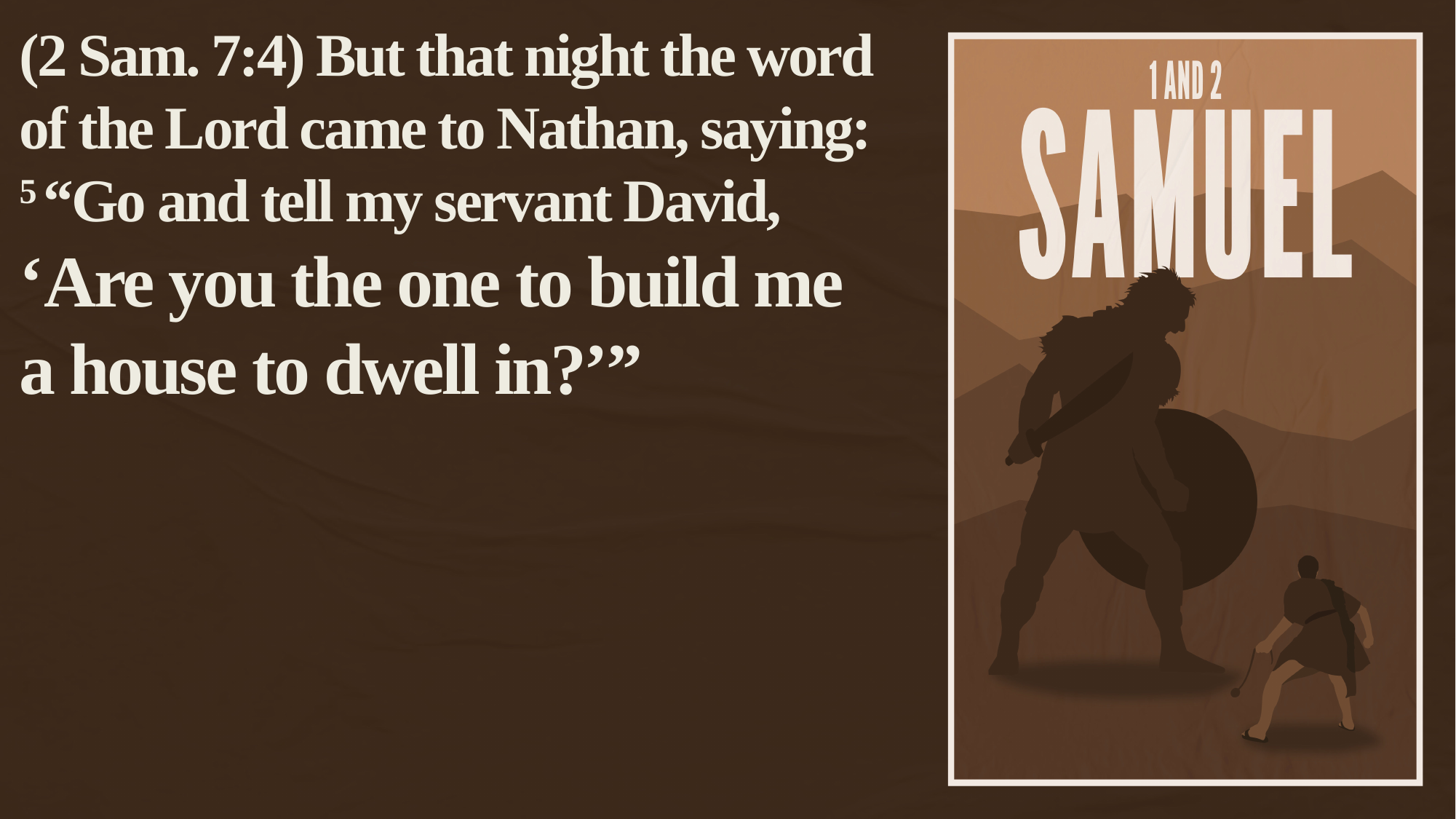

(2 Sam. 7:4) But that night the word of the Lord came to Nathan, saying:
5 “Go and tell my servant David,
‘Are you the one to build me
a house to dwell in?’”